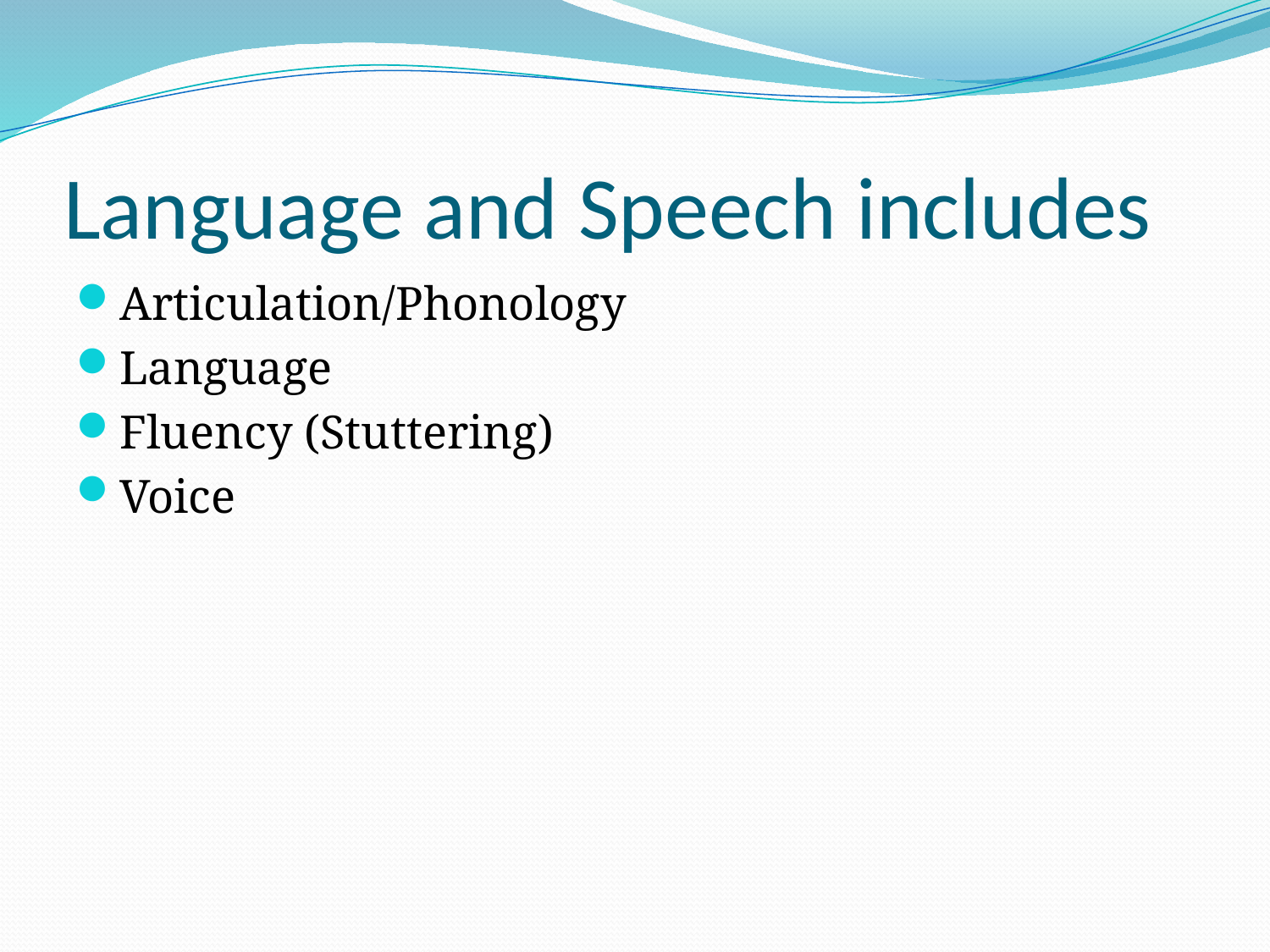

# Language and Speech includes
Articulation/Phonology
Language
Fluency (Stuttering)
Voice